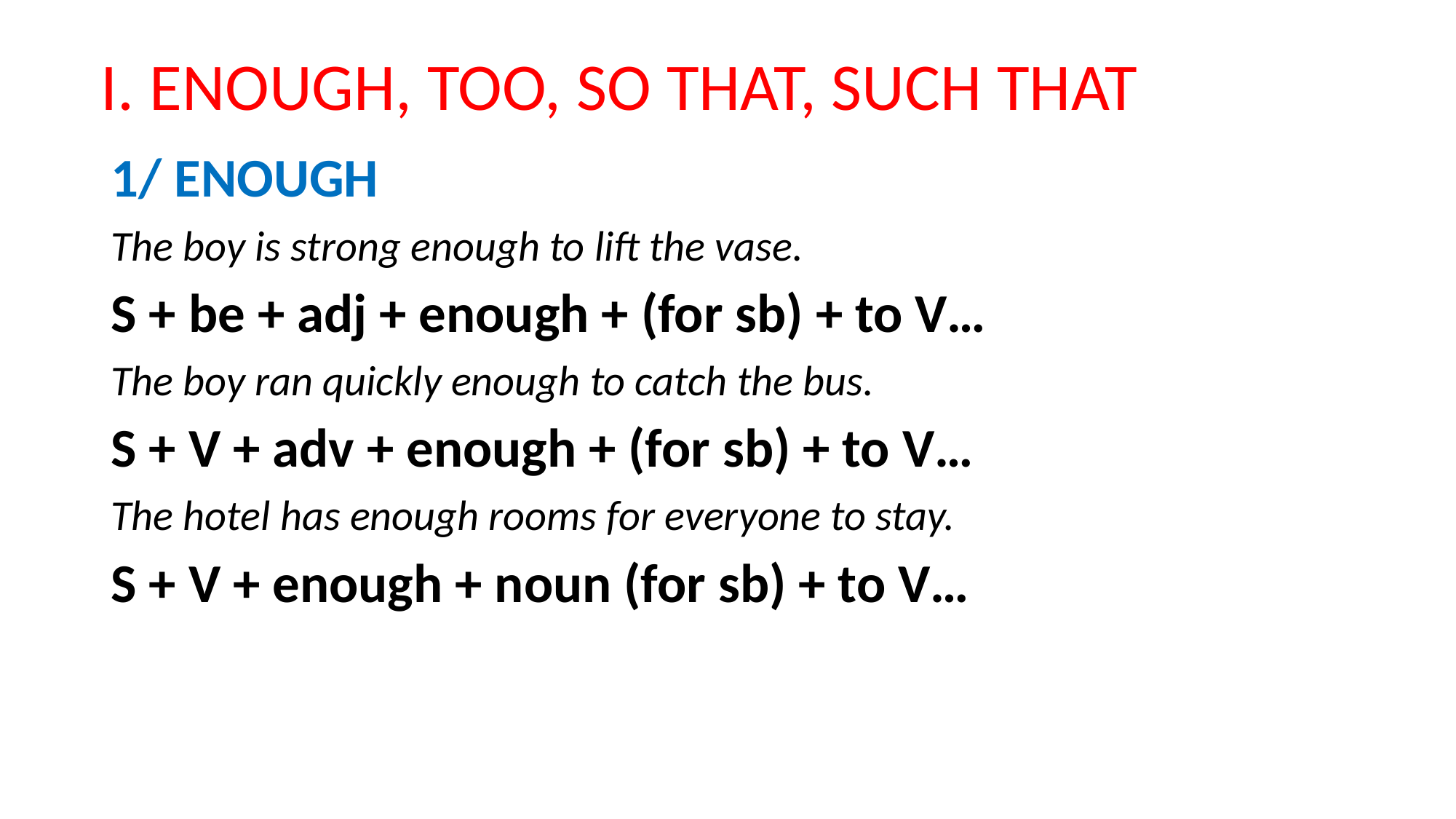

# I. ENOUGH, TOO, SO THAT, SUCH THAT
1/ ENOUGH
The boy is strong enough to lift the vase.
S + be + adj + enough + (for sb) + to V…
The boy ran quickly enough to catch the bus.
S + V + adv + enough + (for sb) + to V…
The hotel has enough rooms for everyone to stay.
S + V + enough + noun (for sb) + to V…